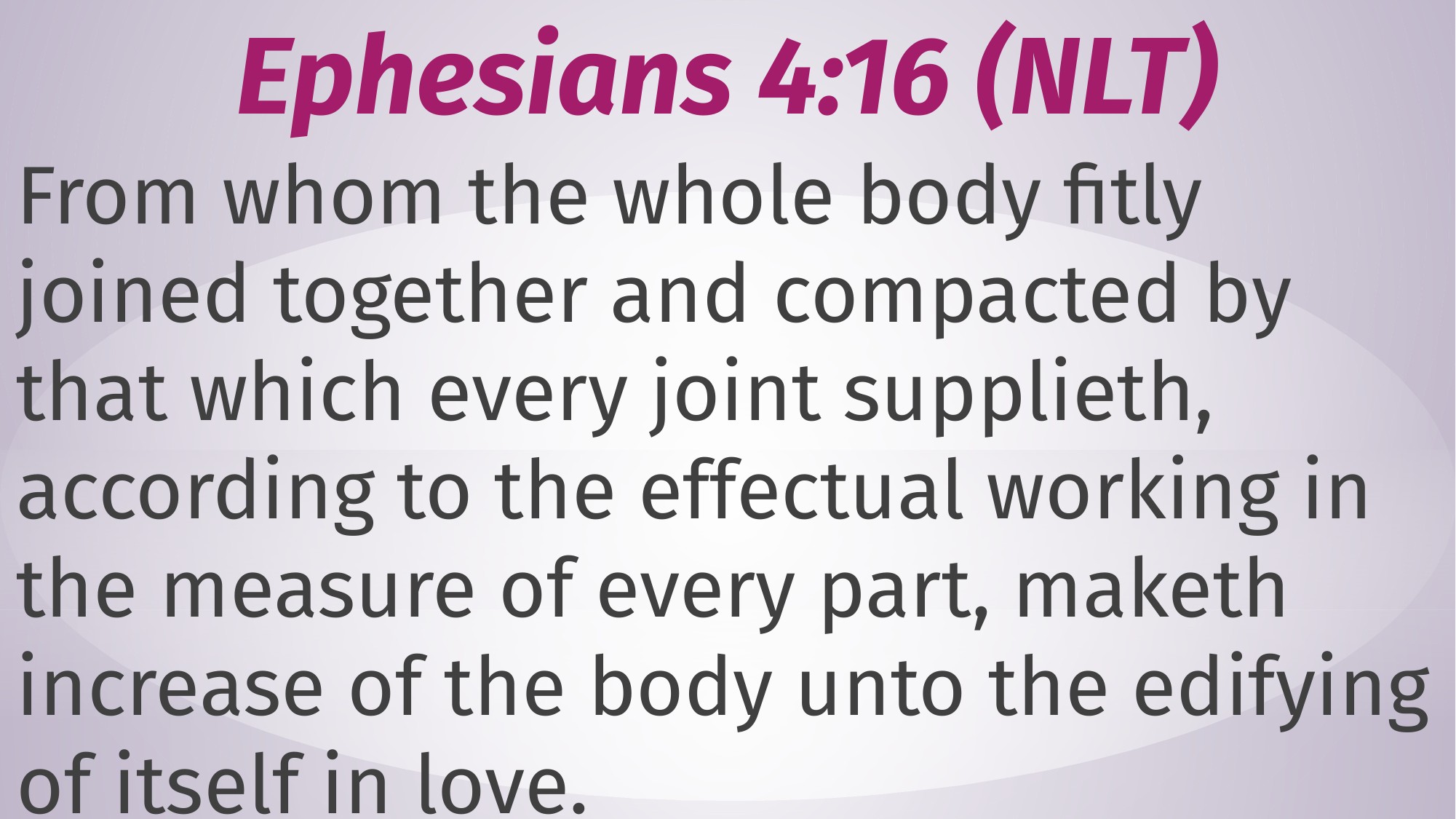

# Ephesians 4:16 (NLT)
From whom the whole body fitly joined together and compacted by that which every joint supplieth, according to the effectual working in the measure of every part, maketh increase of the body unto the edifying of itself in love.